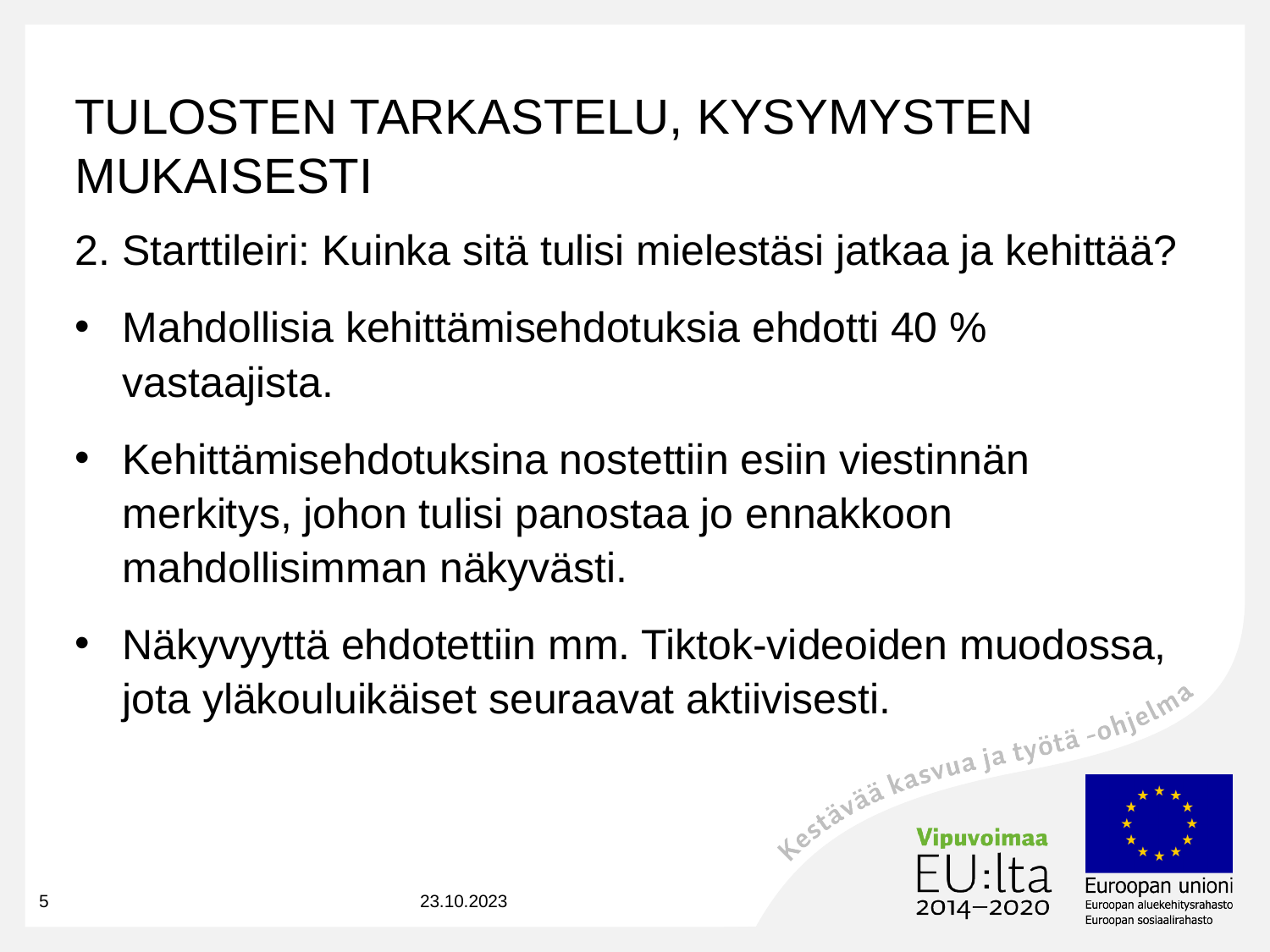

# TULOSTEN TARKASTELU, KYSYMYSTEN MUKAISESTI
2. Starttileiri: Kuinka sitä tulisi mielestäsi jatkaa ja kehittää?
Mahdollisia kehittämisehdotuksia ehdotti 40 % vastaajista.
Kehittämisehdotuksina nostettiin esiin viestinnän merkitys, johon tulisi panostaa jo ennakkoon mahdollisimman näkyvästi.
Näkyvyyttä ehdotettiin mm. Tiktok-videoiden muodossa, jota yläkouluikäiset seuraavat aktiivisesti.
5
23.10.2023